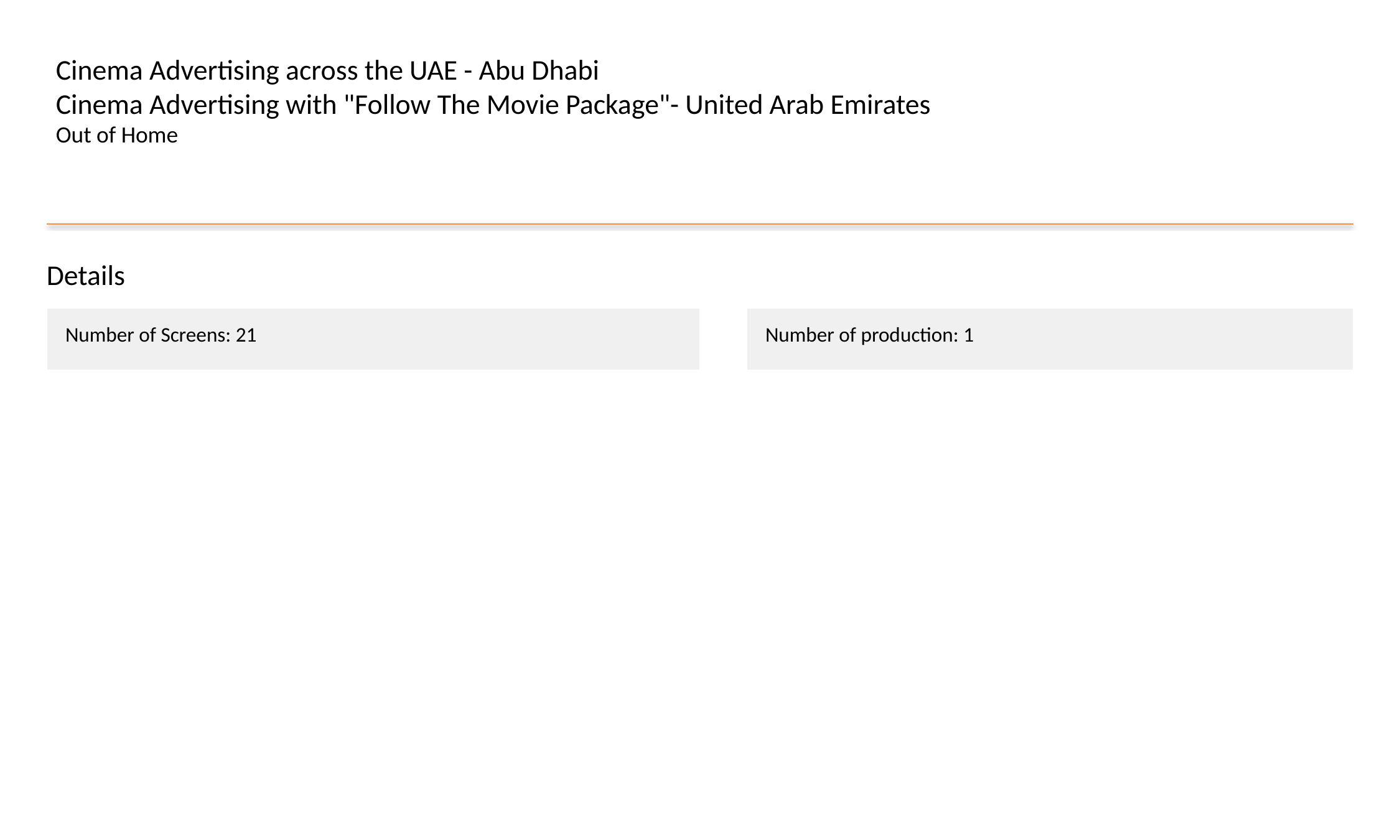

Cinema Advertising across the UAE - Abu Dhabi
Cinema Advertising with "Follow The Movie Package"- United Arab Emirates
Out of Home

Details
| Number of Screens: 21 |
| --- |
| Number of production: 1 |
| --- |
#